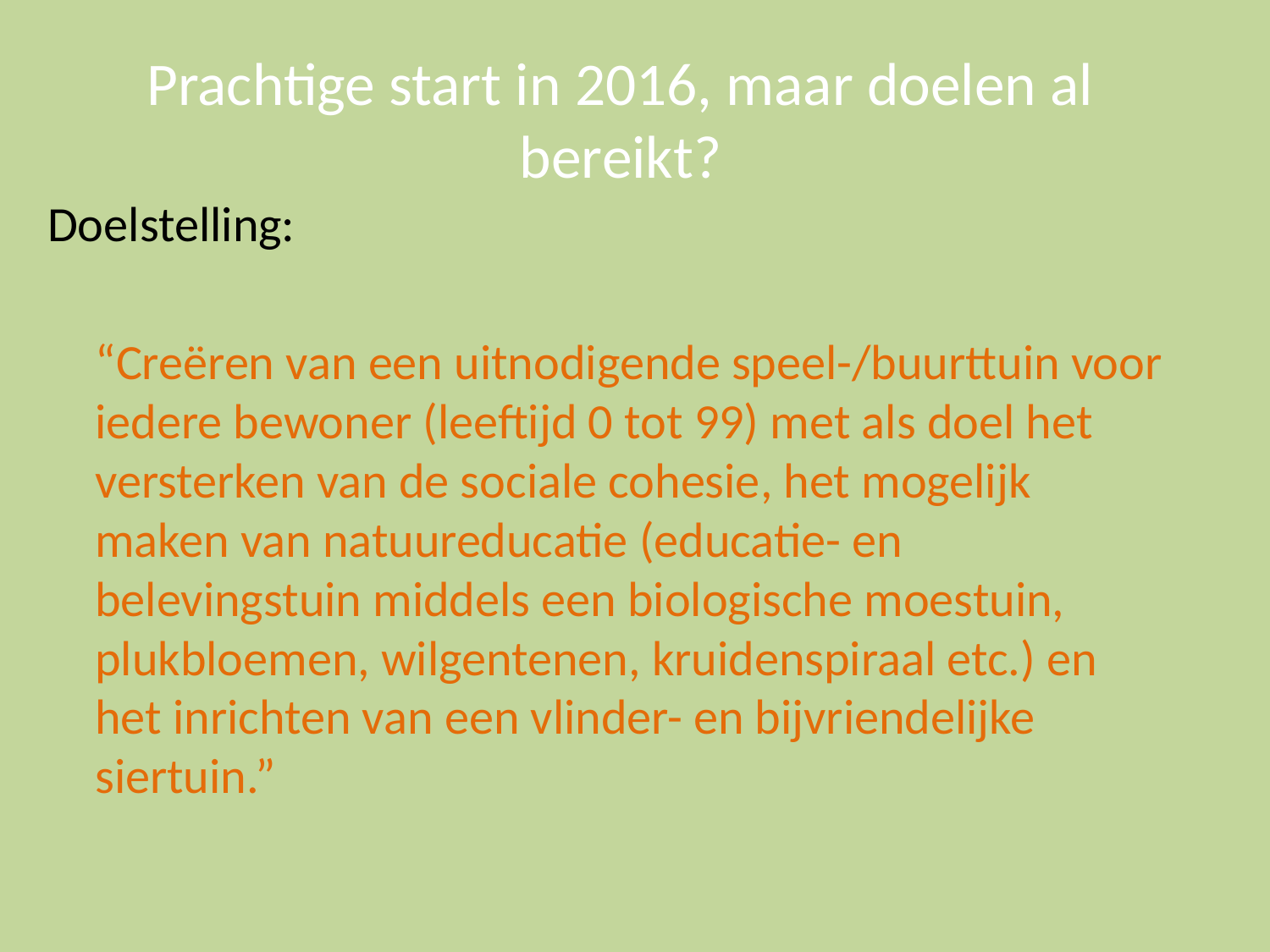

# Prachtige start in 2016, maar doelen al bereikt?
Doelstelling:

	“Creëren van een uitnodigende speel-/buurttuin voor iedere bewoner (leeftijd 0 tot 99) met als doel het versterken van de sociale cohesie, het mogelijk maken van natuureducatie (educatie- en belevingstuin middels een biologische moestuin, plukbloemen, wilgentenen, kruidenspiraal etc.) en het inrichten van een vlinder- en bijvriendelijke siertuin.”